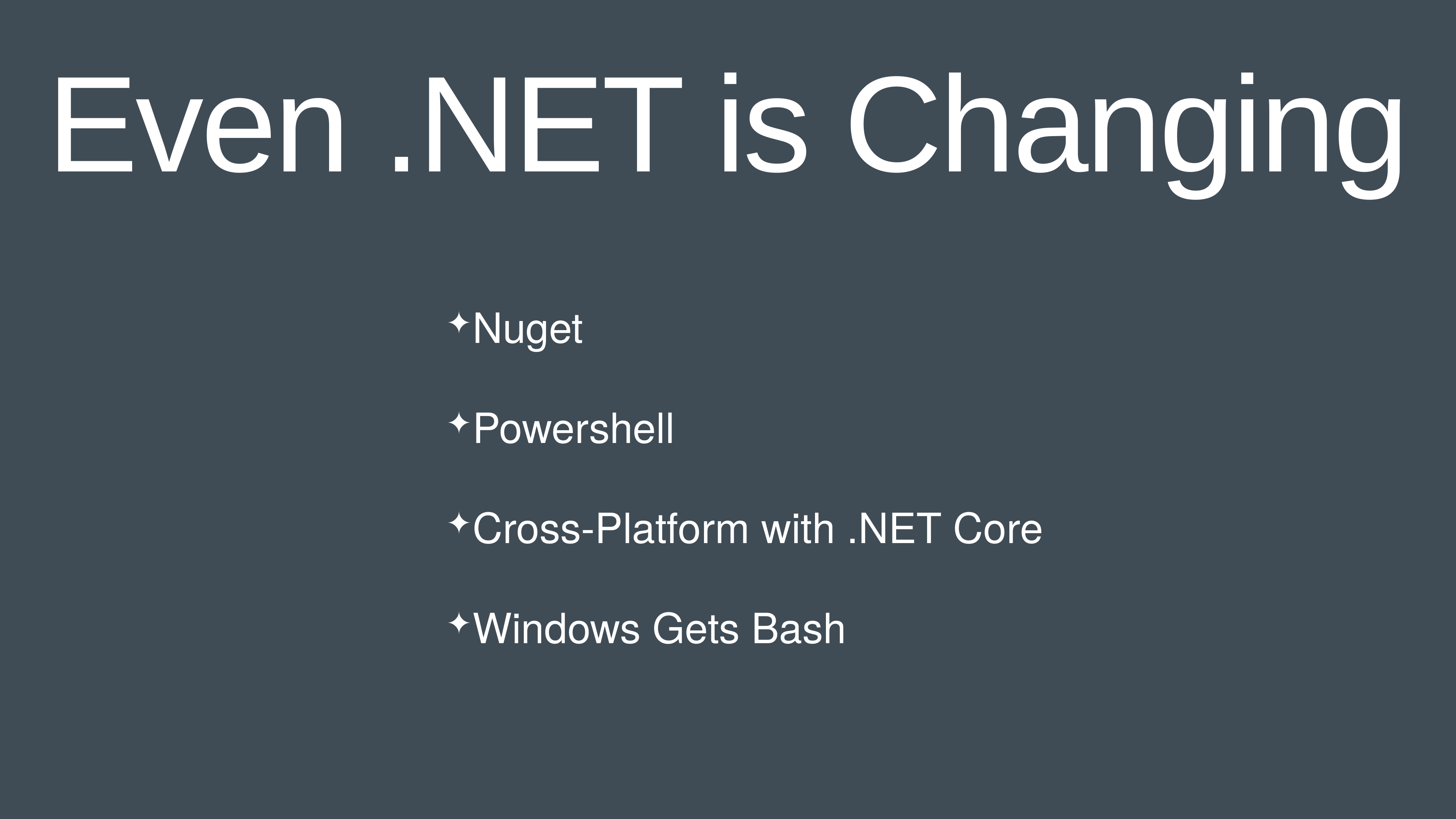

Even .NET is Changing
Nuget
Powershell
Cross-Platform with .NET Core
Windows Gets Bash